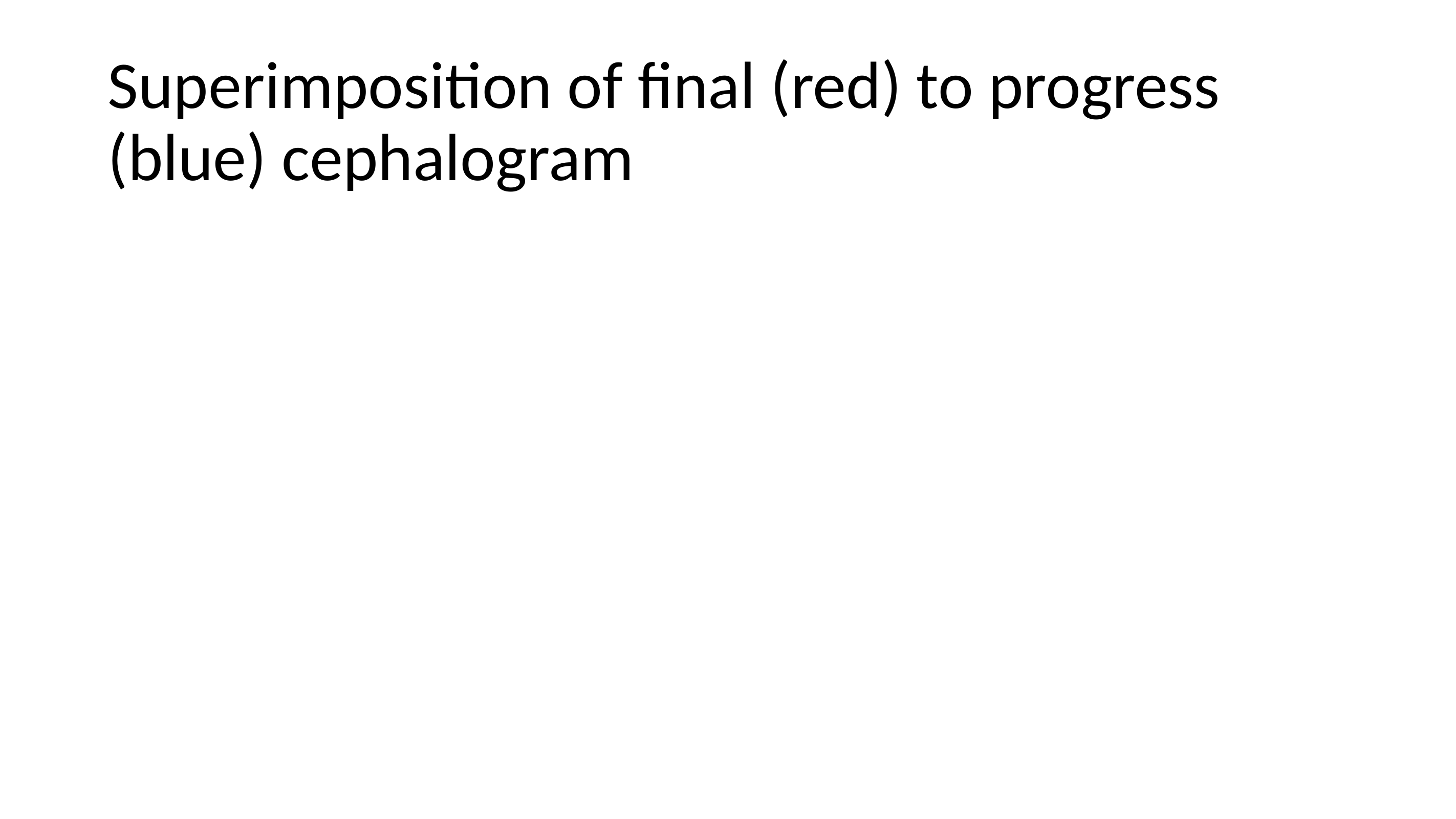

# Superimposition of final (red) to progress (blue) cephalogram